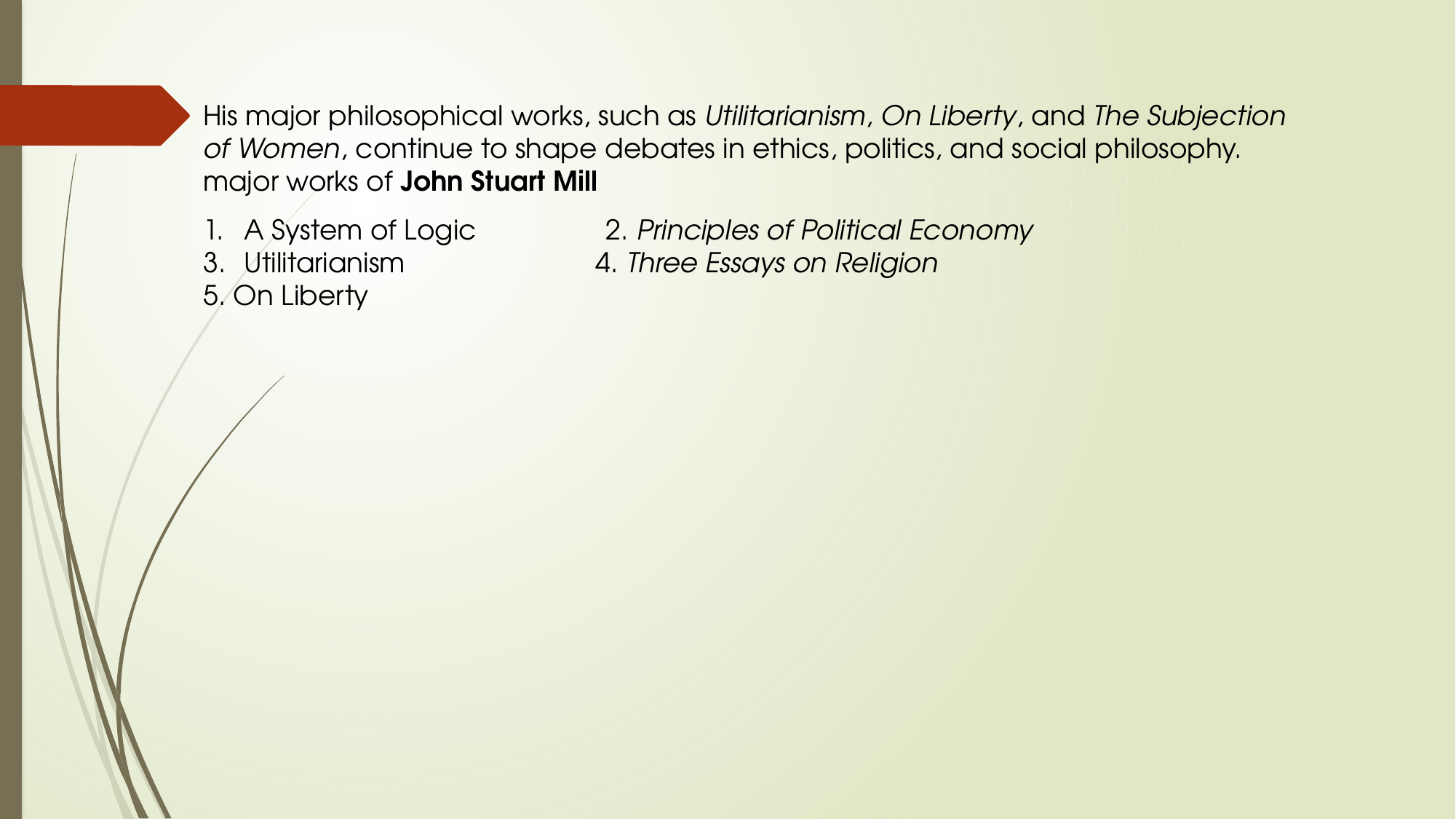

His major philosophical works, such as Utilitarianism, On Liberty, and The Subjection of Women, continue to shape debates in ethics, politics, and social philosophy.
major works of John Stuart Mill
A System of Logic                 2. Principles of Political Economy
Utilitarianism                         4. Three Essays on Religion
5. On Liberty